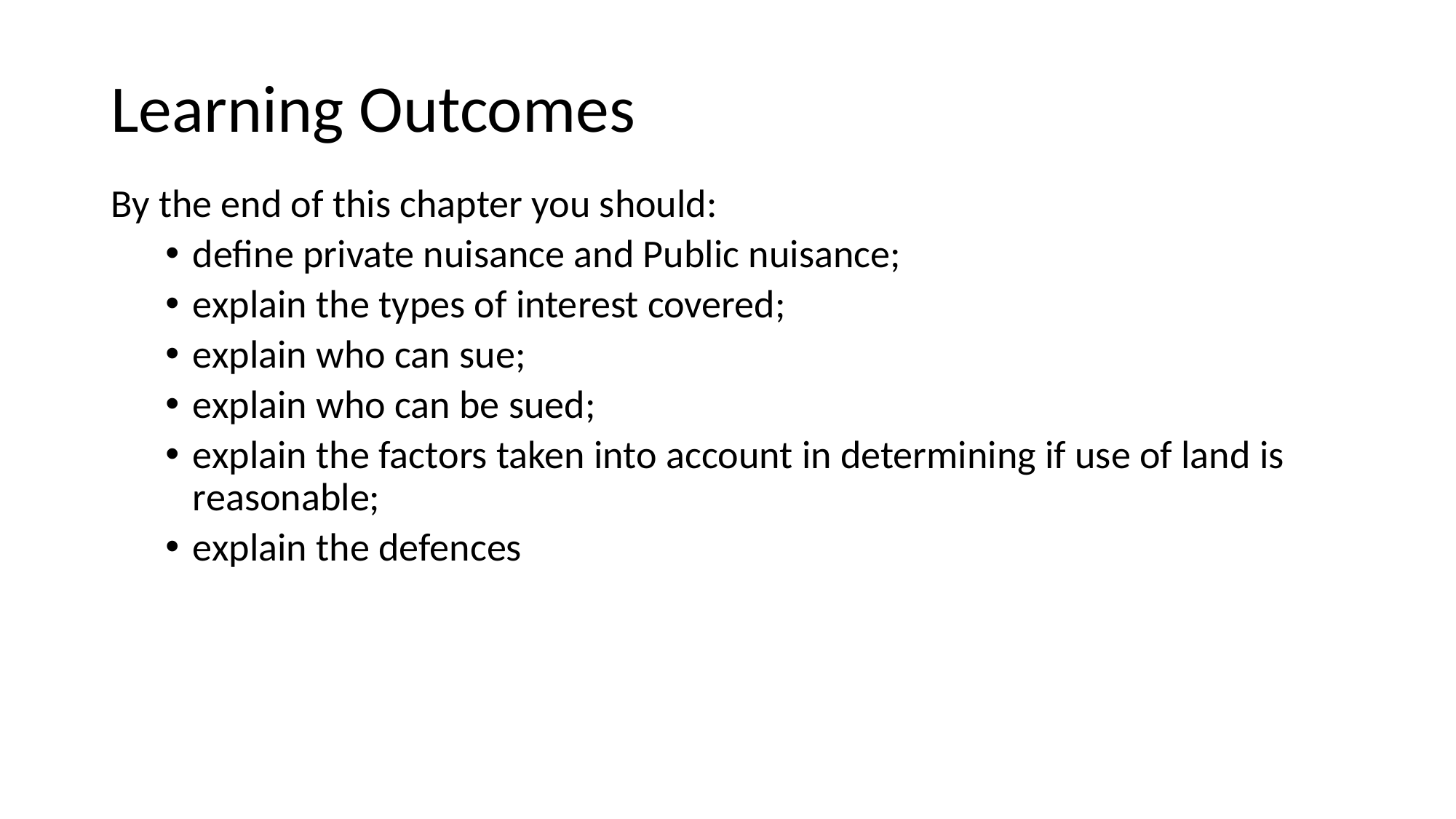

# Learning Outcomes
By the end of this chapter you should:
define private nuisance and Public nuisance;
explain the types of interest covered;
explain who can sue;
explain who can be sued;
explain the factors taken into account in determining if use of land is reasonable;
explain the defences